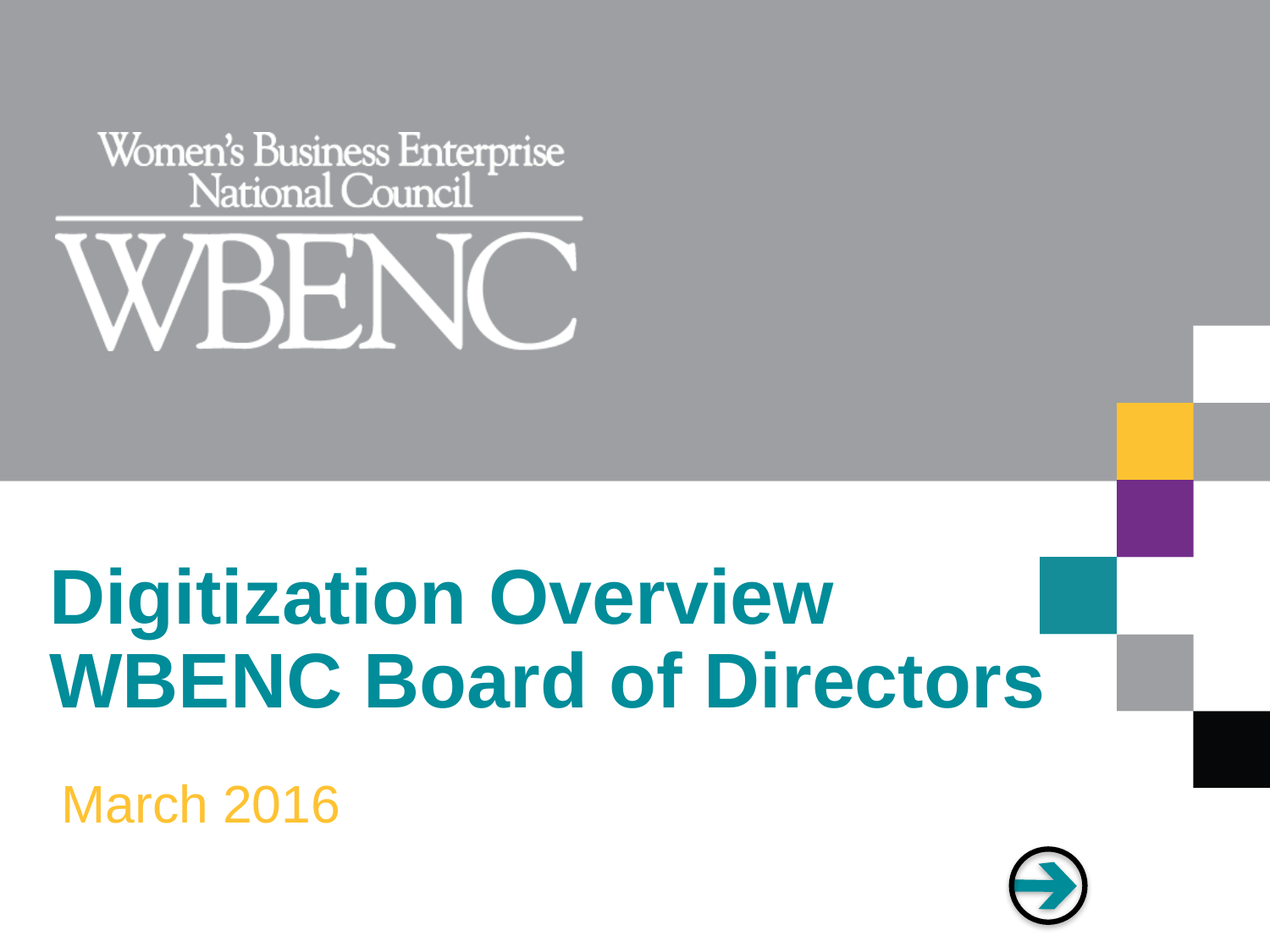

# Digitization Overview WBENC Board of Directors
March 2016